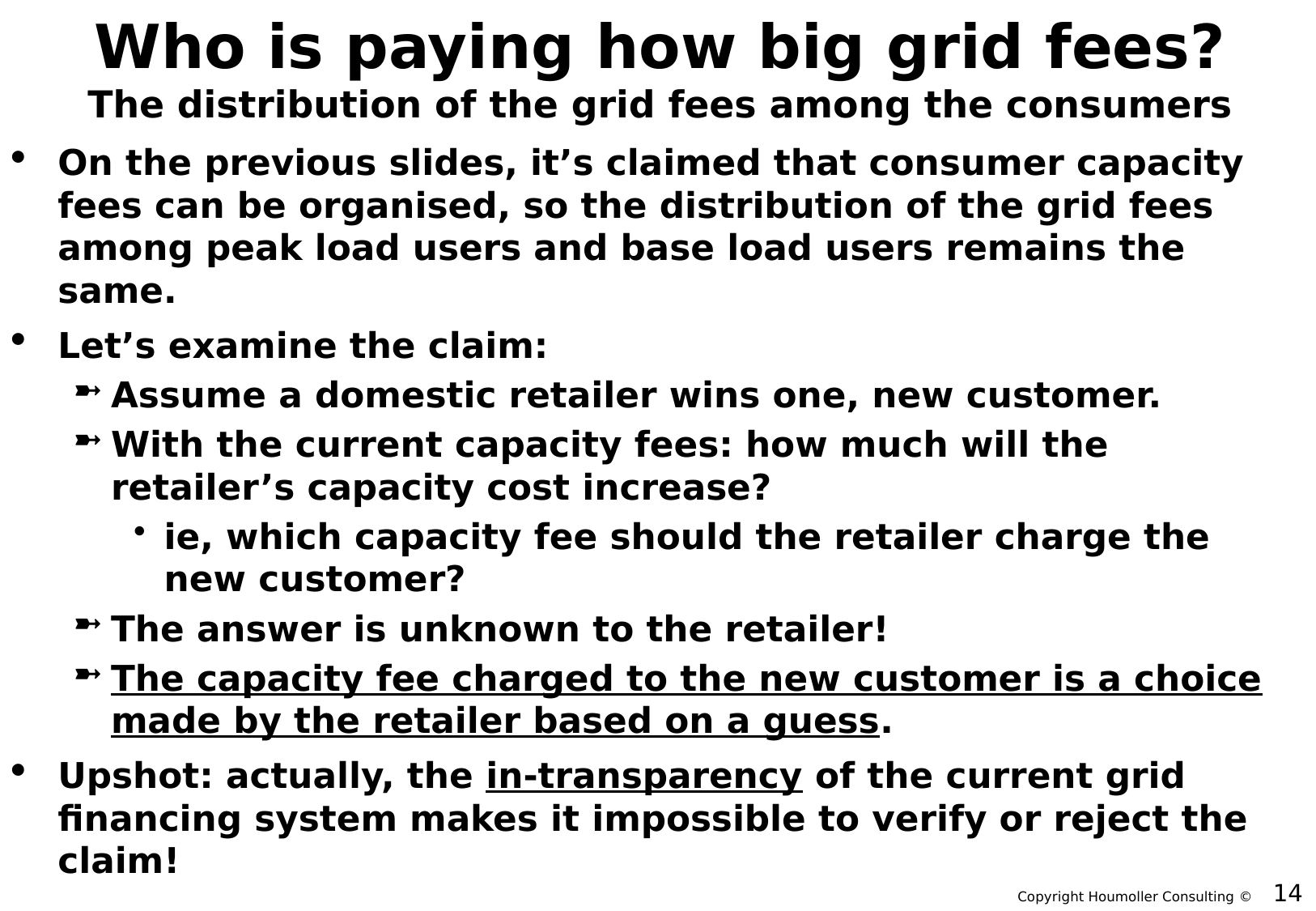

# Who is paying how big grid fees? The distribution of the grid fees among the consumers
On the previous slides, it’s claimed that consumer capacity fees can be organised, so the distribution of the grid fees among peak load users and base load users remains the same.
Let’s examine the claim:
Assume a domestic retailer wins one, new customer.
With the current capacity fees: how much will the retailer’s capacity cost increase?
ie, which capacity fee should the retailer charge the new customer?
The answer is unknown to the retailer!
The capacity fee charged to the new customer is a choice made by the retailer based on a guess.
Upshot: actually, the in-transparency of the current grid financing system makes it impossible to verify or reject the claim!
14